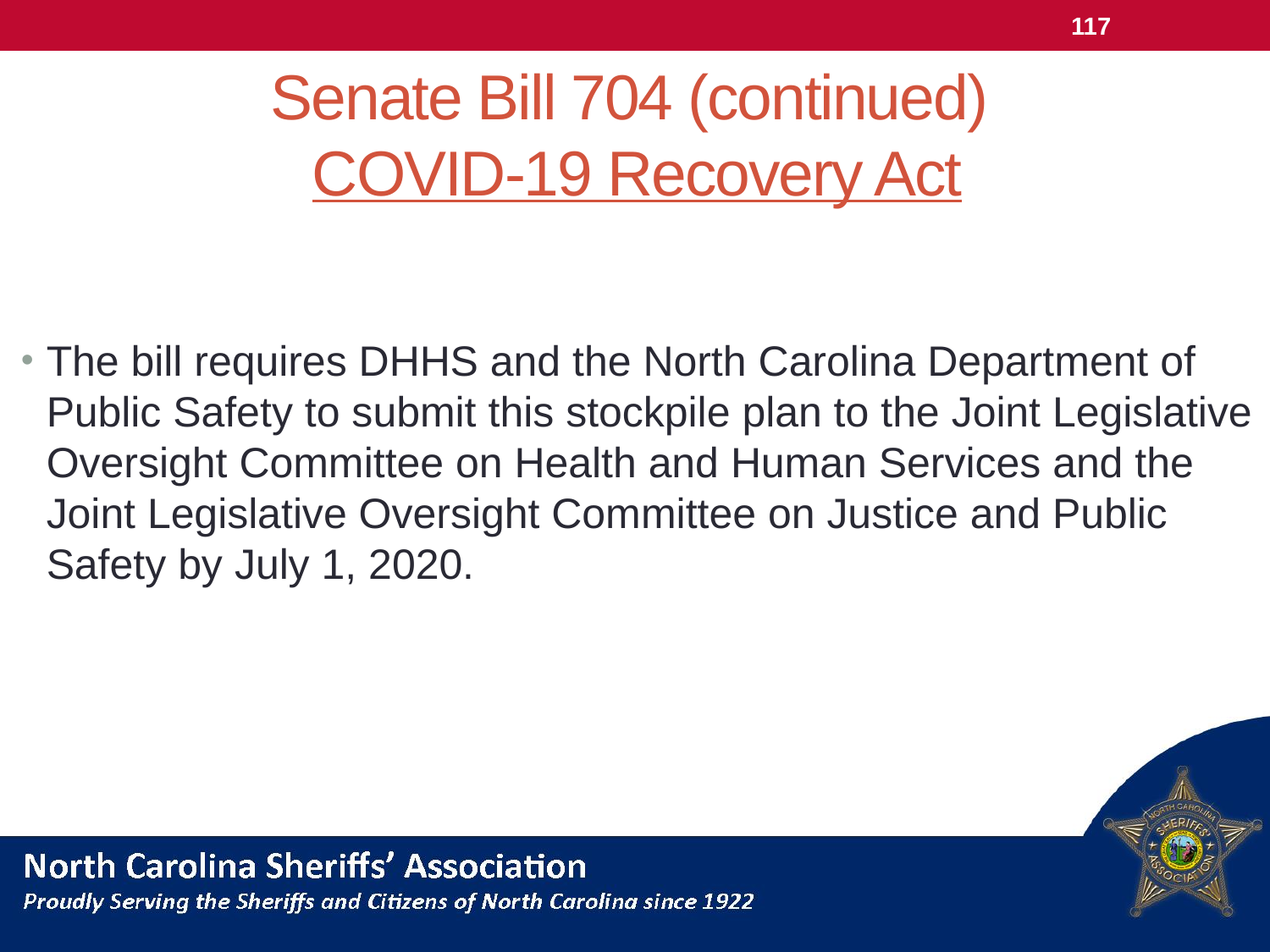

117
# Senate Bill 704 (continued) COVID-19 Recovery Act
The bill requires DHHS and the North Carolina Department of Public Safety to submit this stockpile plan to the Joint Legislative Oversight Committee on Health and Human Services and the Joint Legislative Oversight Committee on Justice and Public Safety by July 1, 2020.